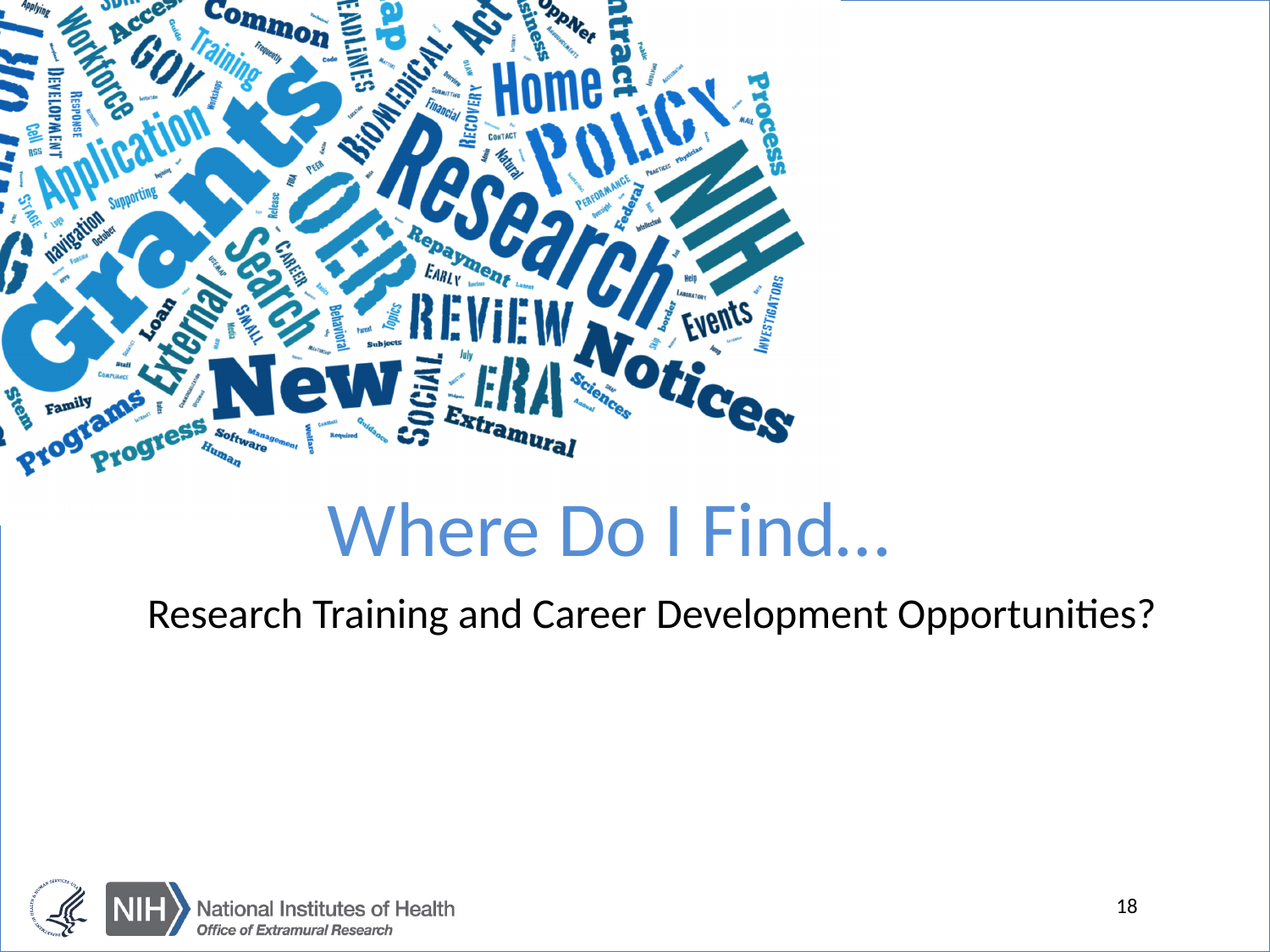

# Where Do I Find…
Research Training and Career Development Opportunities?
18